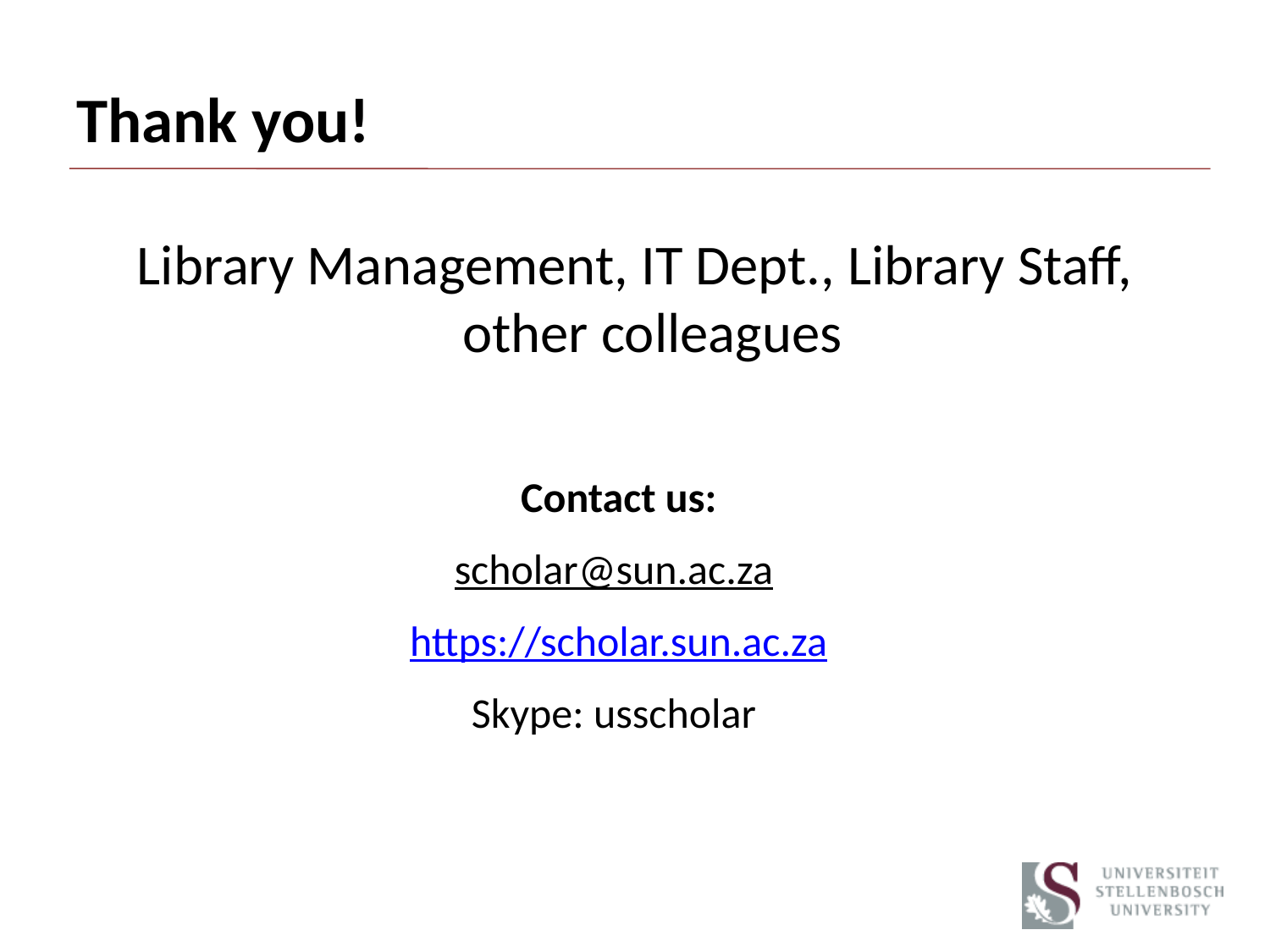

# Thank you!
Library Management, IT Dept., Library Staff, other colleagues

Contact us:
scholar@sun.ac.za
https://scholar.sun.ac.za
Skype: usscholar